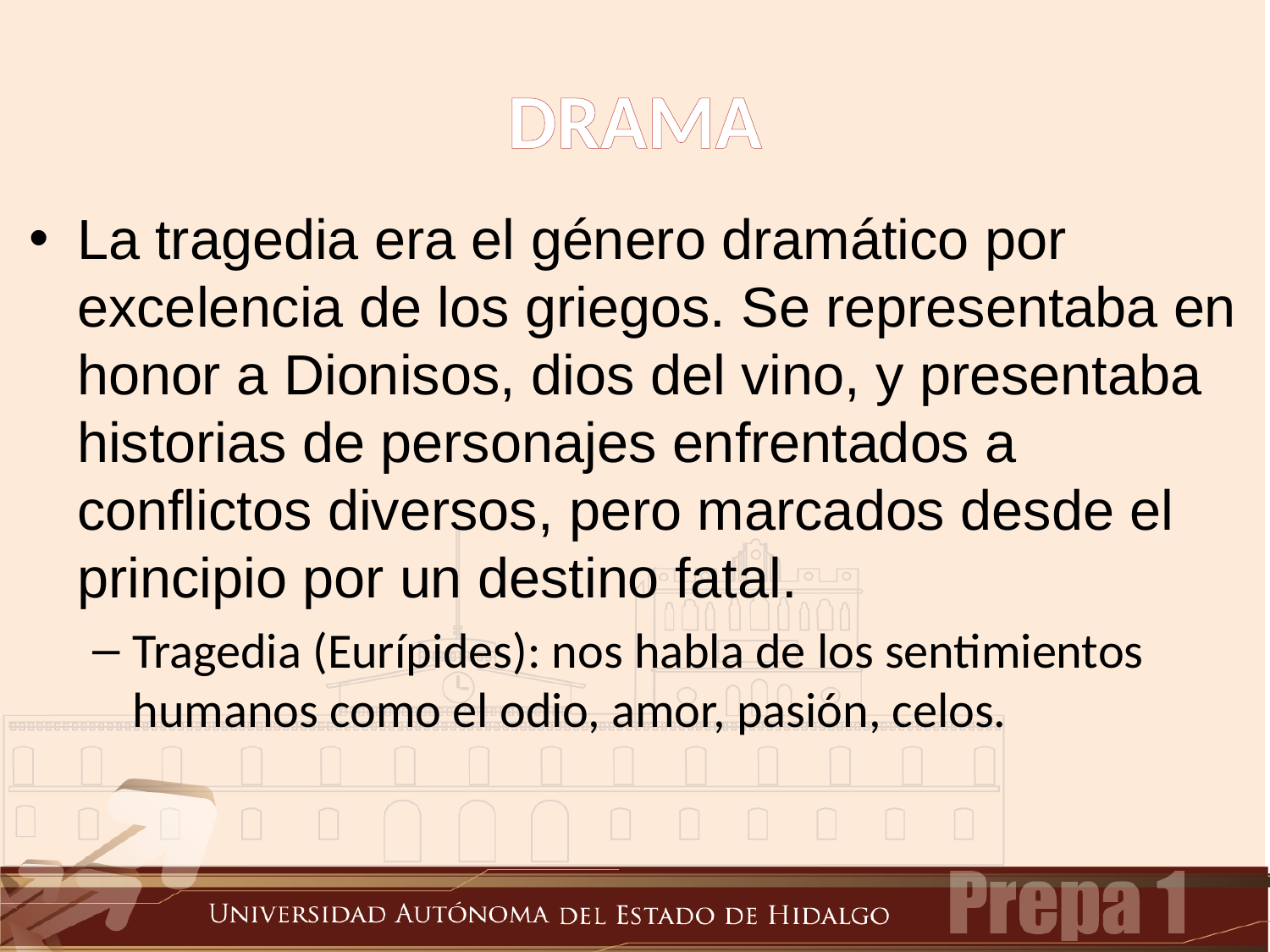

# DRAMA
La tragedia era el género dramático por excelencia de los griegos. Se representaba en honor a Dionisos, dios del vino, y presentaba historias de personajes enfrentados a conflictos diversos, pero marcados desde el principio por un destino fatal.
Tragedia (Eurípides): nos habla de los sentimientos  humanos como el odio, amor, pasión, celos.